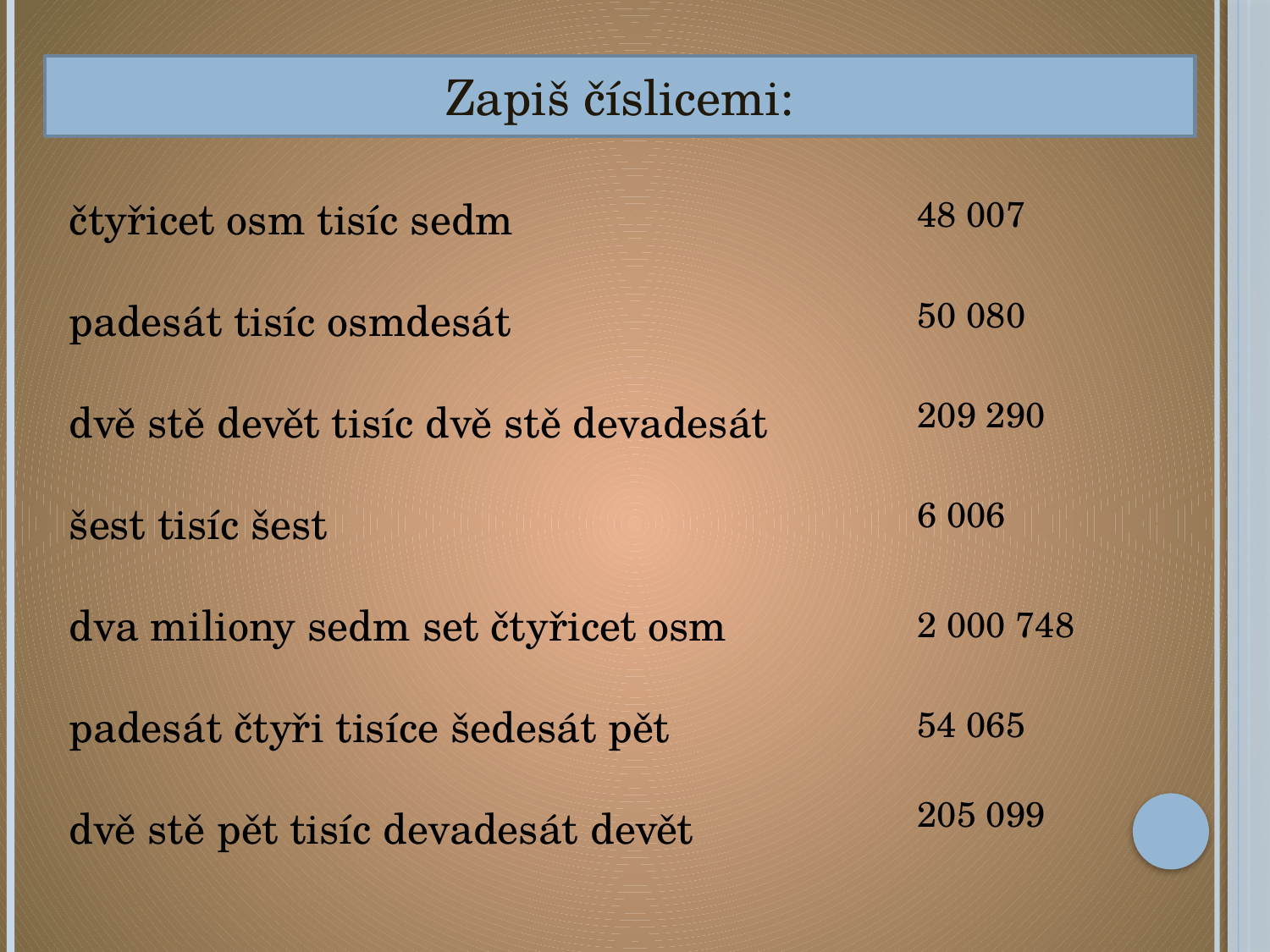

Zapiš číslicemi:
 čtyřicet osm tisíc sedm

 padesát tisíc osmdesát

 dvě stě devět tisíc dvě stě devadesát

 šest tisíc šest

 dva miliony sedm set čtyřicet osm

 padesát čtyři tisíce šedesát pět

 dvě stě pět tisíc devadesát devět
48 007
50 080
209 290
6 006
2 000 748
54 065
205 099